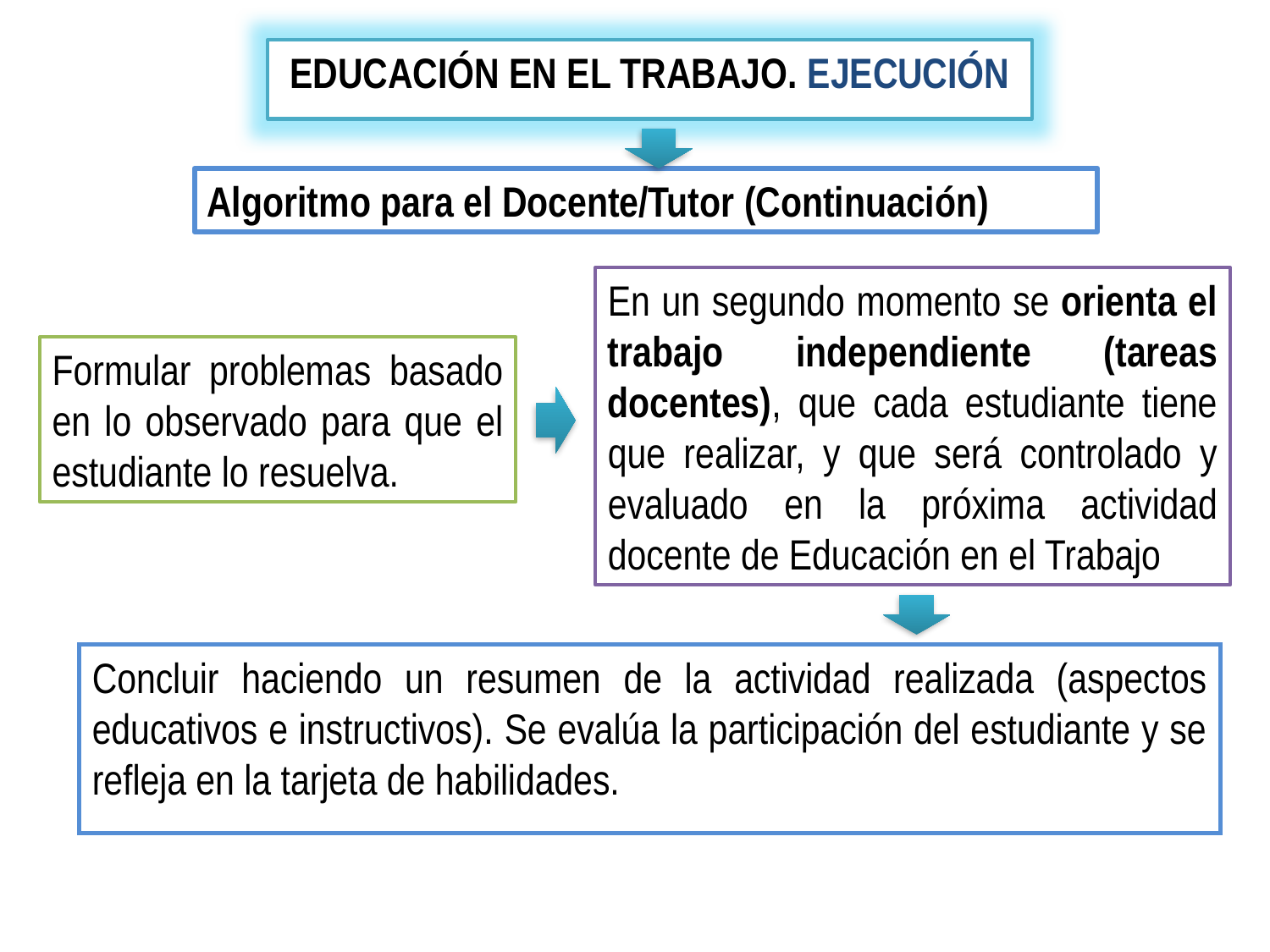

EDUCACIÓN EN EL TRABAJO. EJECUCIÓN

Algoritmo para el Docente/Tutor (Continuación)
En un segundo momento se orienta el trabajo independiente (tareas docentes), que cada estudiante tiene que realizar, y que será controlado y evaluado en la próxima actividad docente de Educación en el Trabajo
Formular problemas basado en lo observado para que el estudiante lo resuelva.

Concluir haciendo un resumen de la actividad realizada (aspectos educativos e instructivos). Se evalúa la participación del estudiante y se refleja en la tarjeta de habilidades.